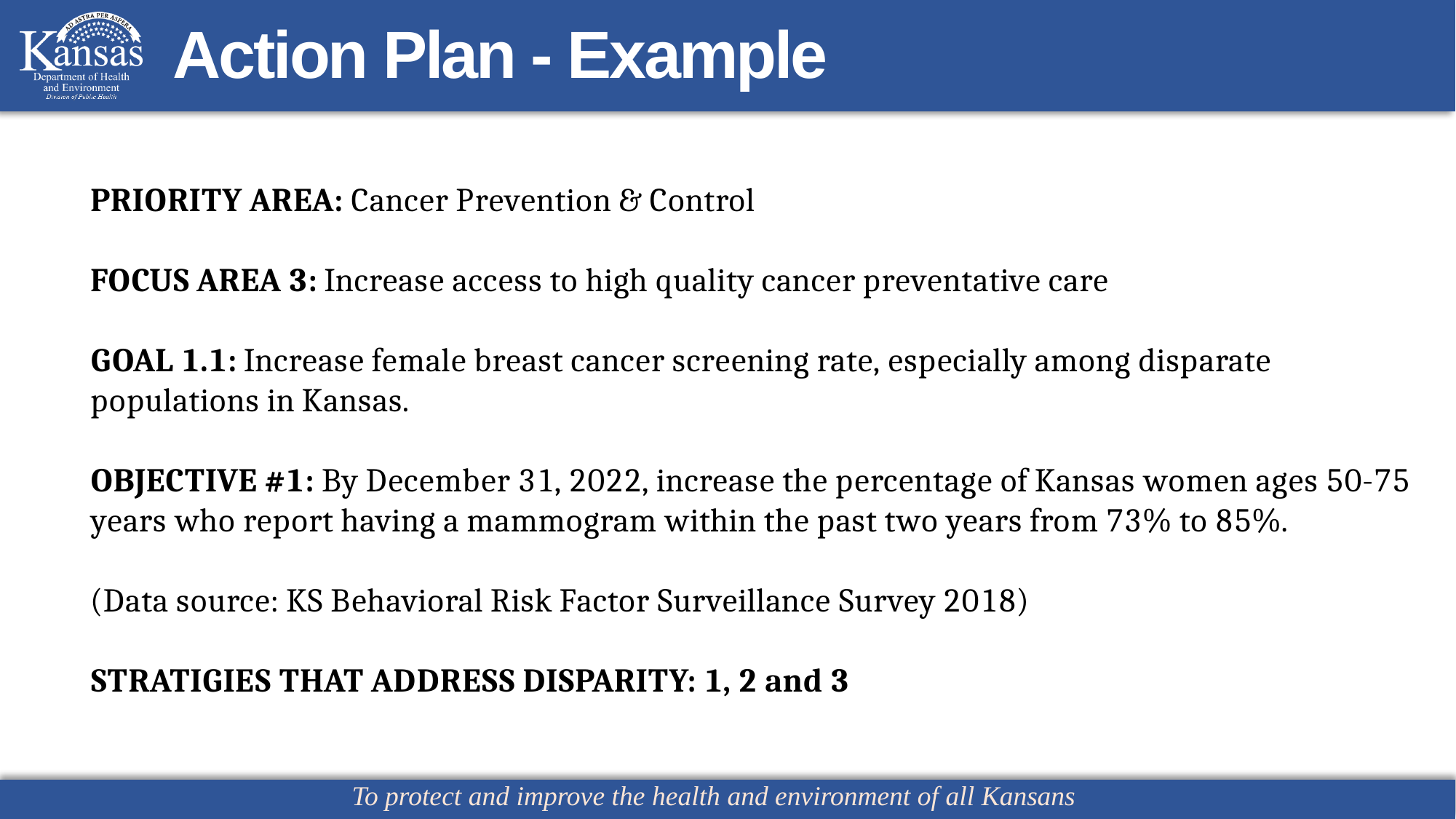

# Action Plan - Example
PRIORITY AREA: Cancer Prevention & Control

FOCUS AREA 3: Increase access to high quality cancer preventative care

GOAL 1.1: Increase female breast cancer screening rate, especially among disparate populations in Kansas.

OBJECTIVE #1: By December 31, 2022, increase the percentage of Kansas women ages 50-75 years who report having a mammogram within the past two years from 73% to 85%.

(Data source: KS Behavioral Risk Factor Surveillance Survey 2018)

STRATIGIES THAT ADDRESS DISPARITY: 1, 2 and 3